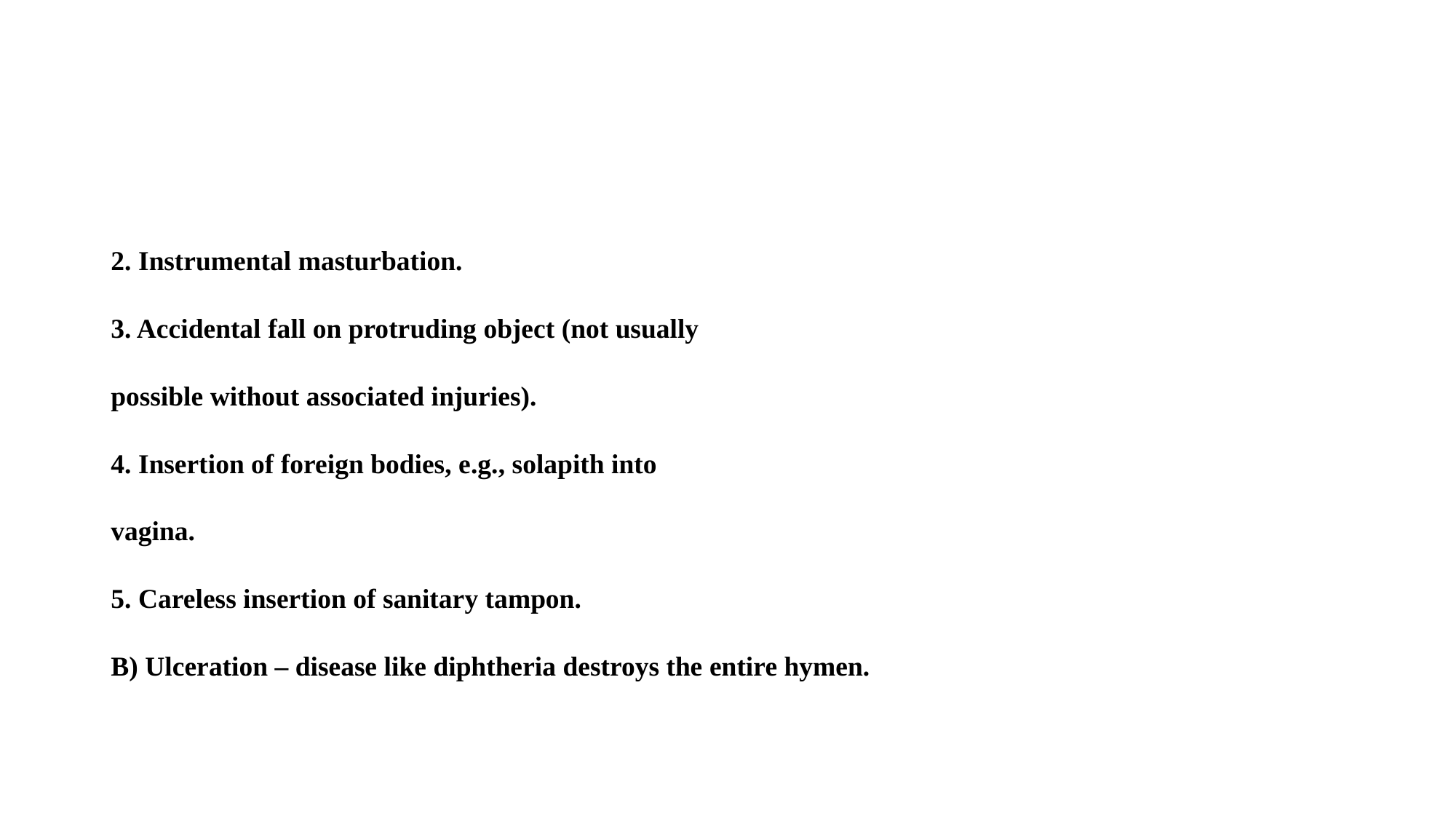

#
2. Instrumental masturbation.
3. Accidental fall on protruding object (not usually
possible without associated injuries).
4. Insertion of foreign bodies, e.g., solapith into
vagina.
5. Careless insertion of sanitary tampon.
B) Ulceration – disease like diphtheria destroys the entire hymen.